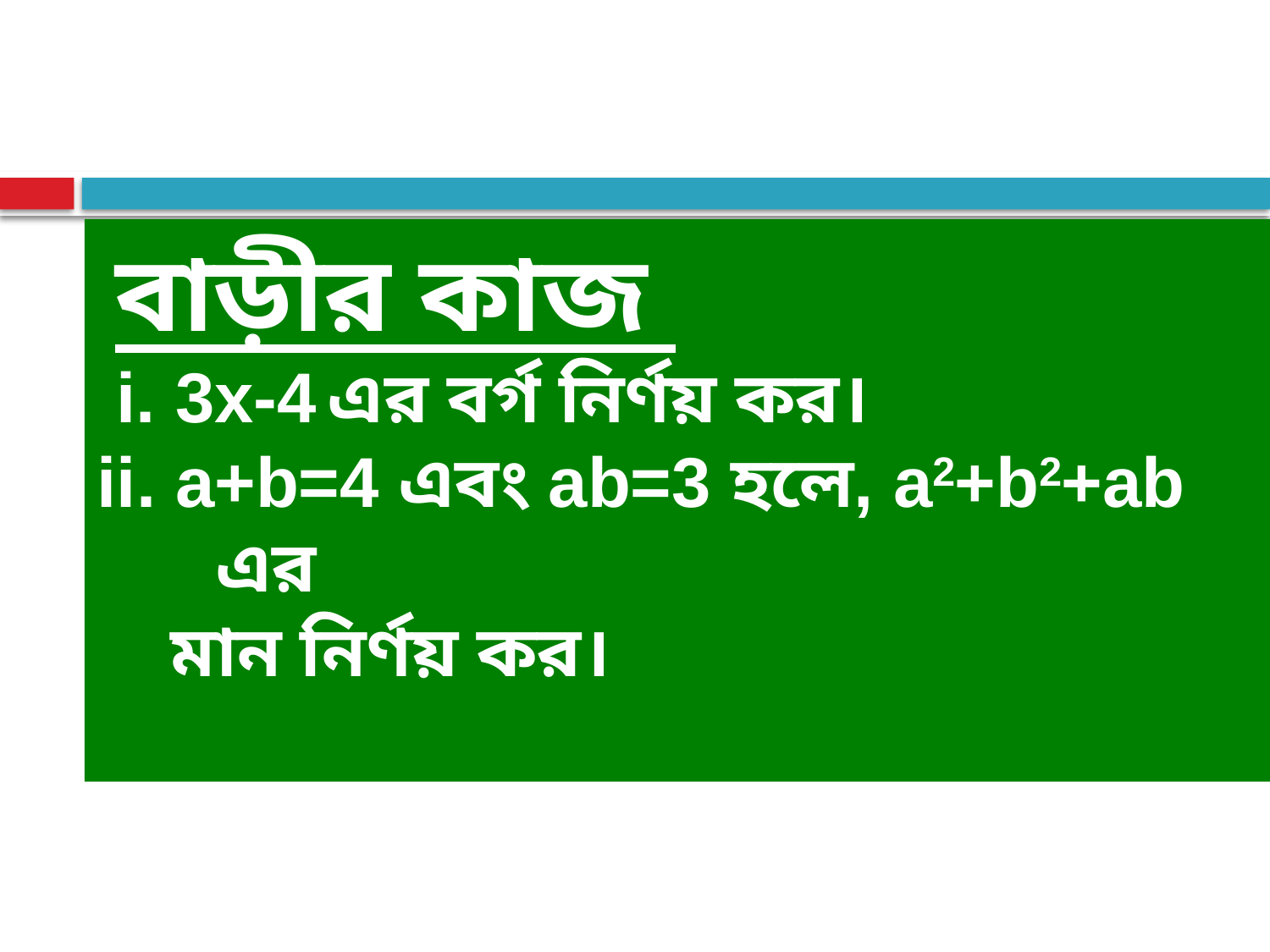

বাড়ীর কাজ
 i. 3x-4 এর বর্গ নির্ণয় কর।
ii. a+b=4 এবং ab=3 হলে, a2+b2+ab এর
    মান নির্ণয় কর।